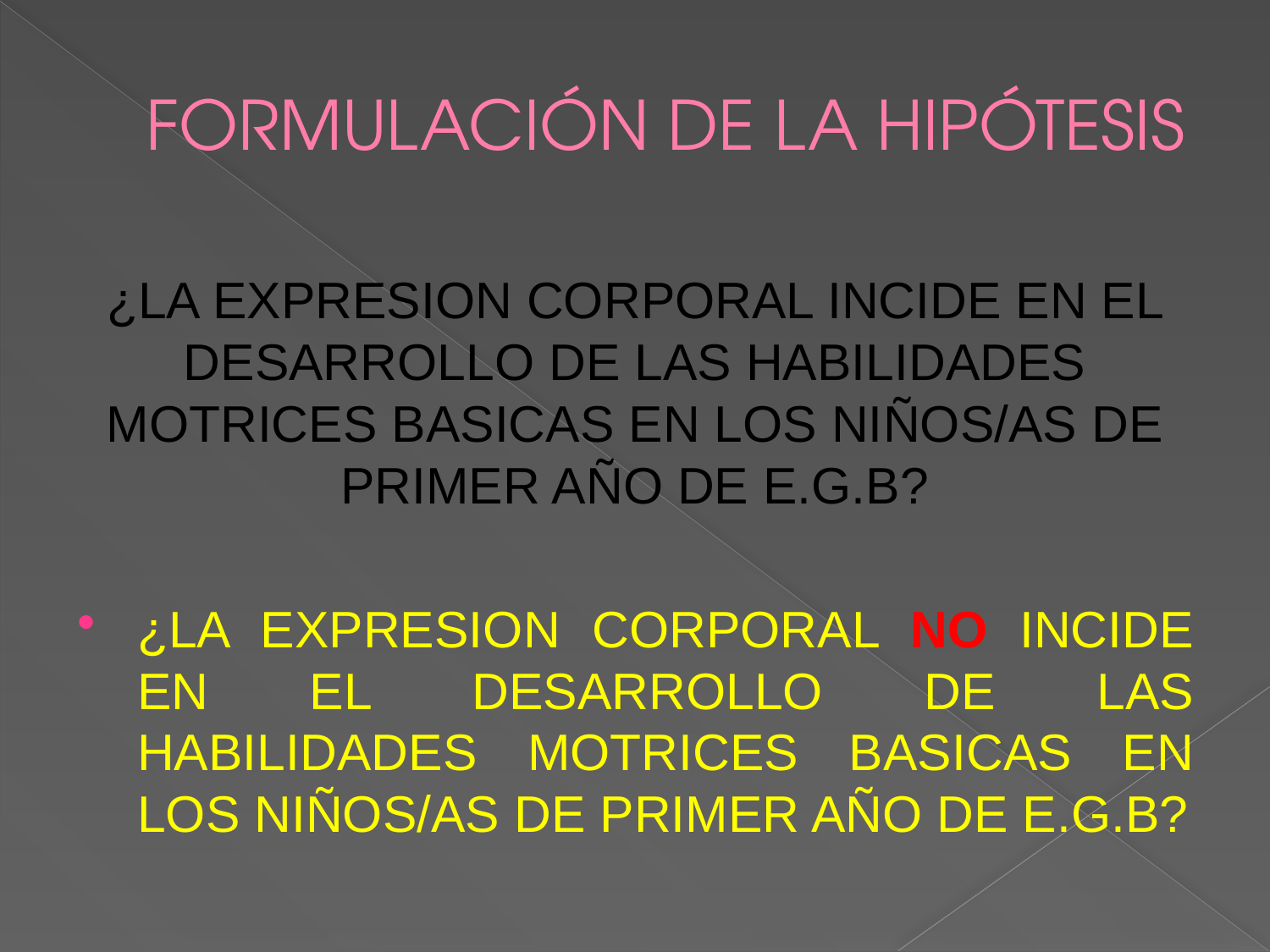

# FORMULACIÓN DE LA HIPÓTESIS
¿LA EXPRESION CORPORAL INCIDE EN EL DESARROLLO DE LAS HABILIDADES MOTRICES BASICAS EN LOS NIÑOS/AS DE PRIMER AÑO DE E.G.B?

¿LA EXPRESION CORPORAL NO INCIDE EN EL DESARROLLO DE LAS HABILIDADES MOTRICES BASICAS EN LOS NIÑOS/AS DE PRIMER AÑO DE E.G.B?